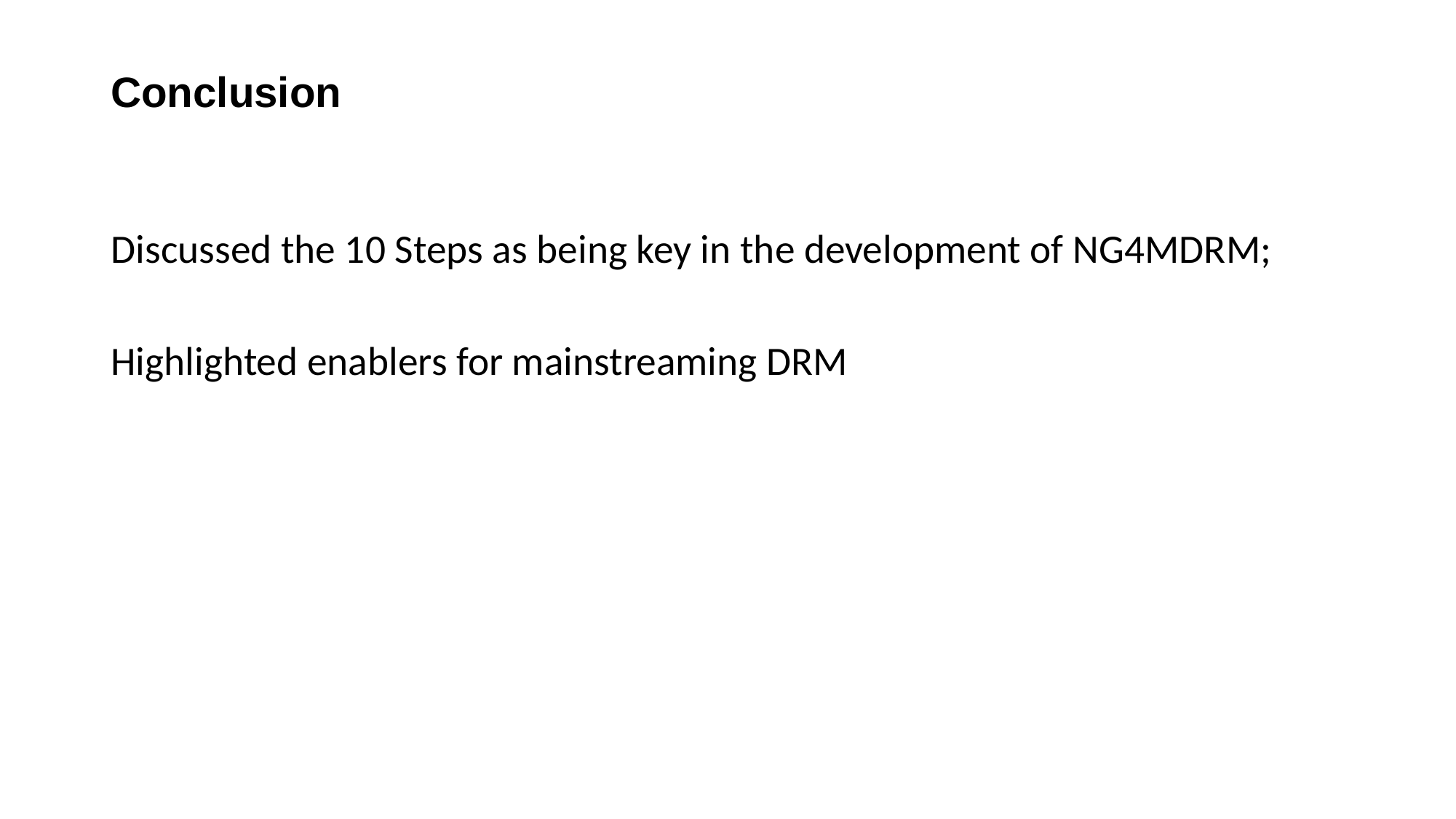

# Conclusion

Discussed the 10 Steps as being key in the development of NG4MDRM;

Highlighted enablers for mainstreaming DRM